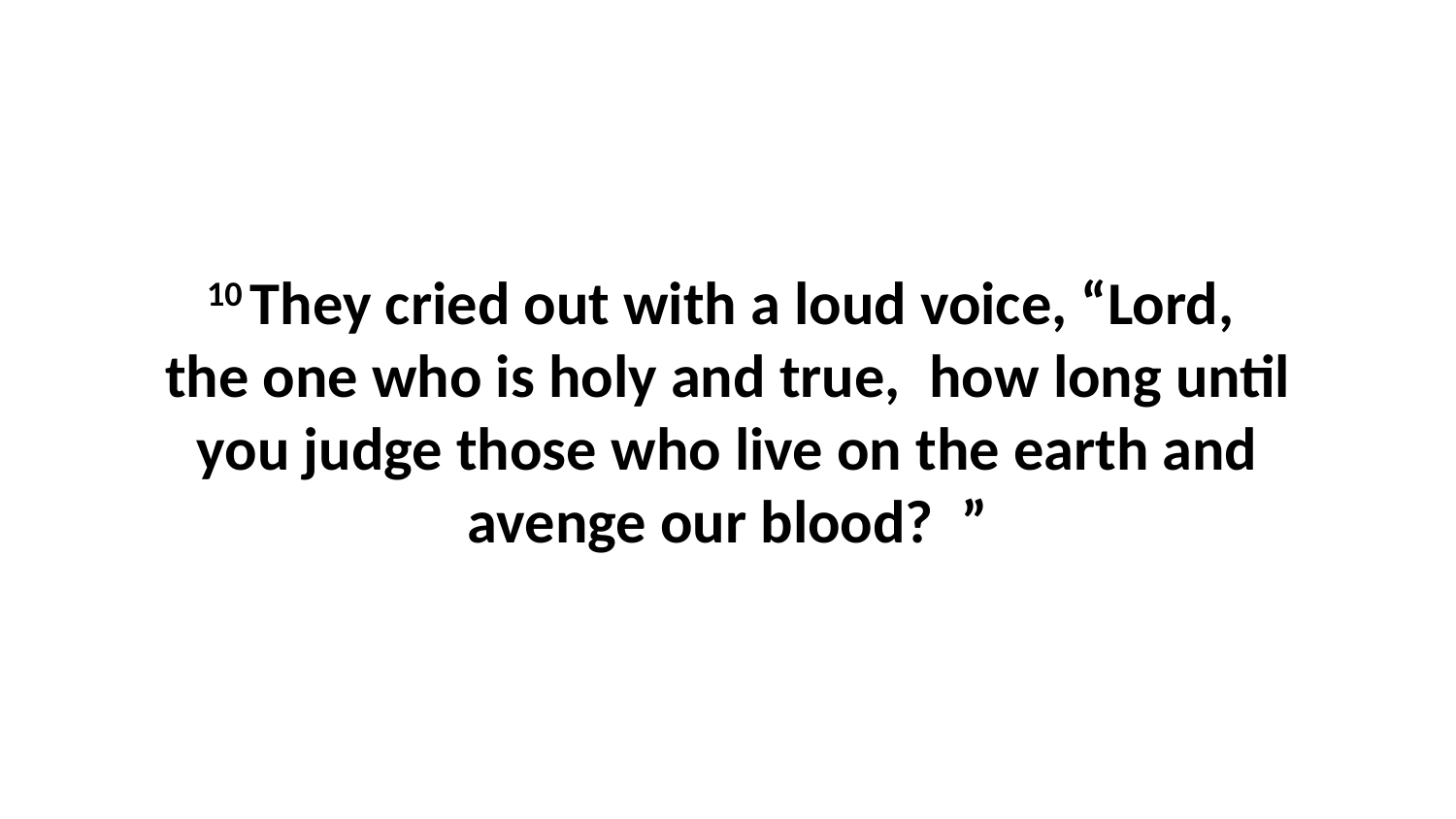

10 They cried out with a loud voice, “Lord,  the one who is holy and true,  how long until you judge those who live on the earth and avenge our blood?  ”